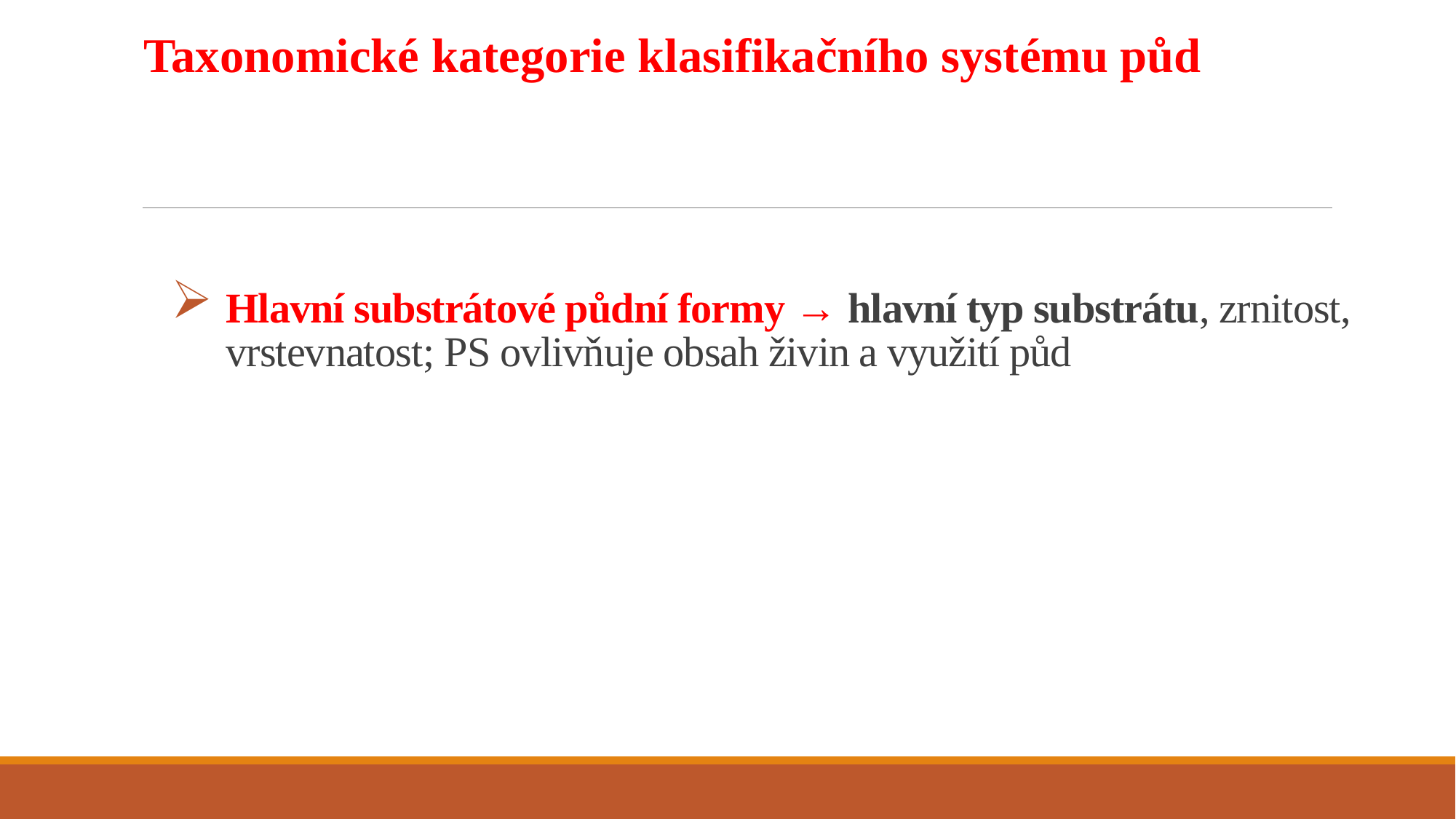

Taxonomické kategorie klasifikačního systému půd
# Hlavní substrátové půdní formy → hlavní typ substrátu, zrnitost, vrstevnatost; PS ovlivňuje obsah živin a využití půd